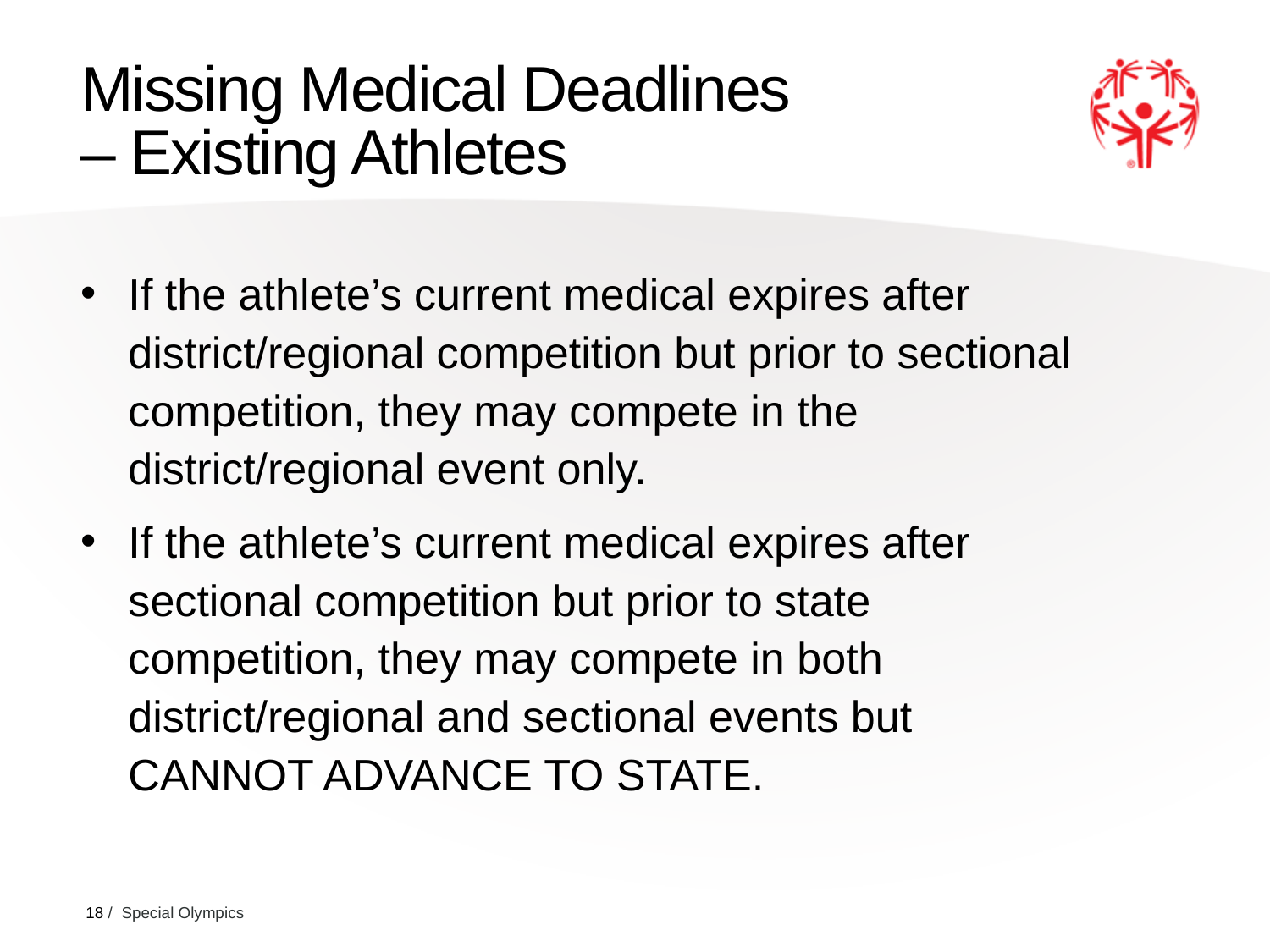

# Missing Medical Deadlines – Existing Athletes
If the athlete’s current medical expires after district/regional competition but prior to sectional competition, they may compete in the district/regional event only.
If the athlete’s current medical expires after sectional competition but prior to state competition, they may compete in both district/regional and sectional events but CANNOT ADVANCE TO STATE.

18 /  Special Olympics